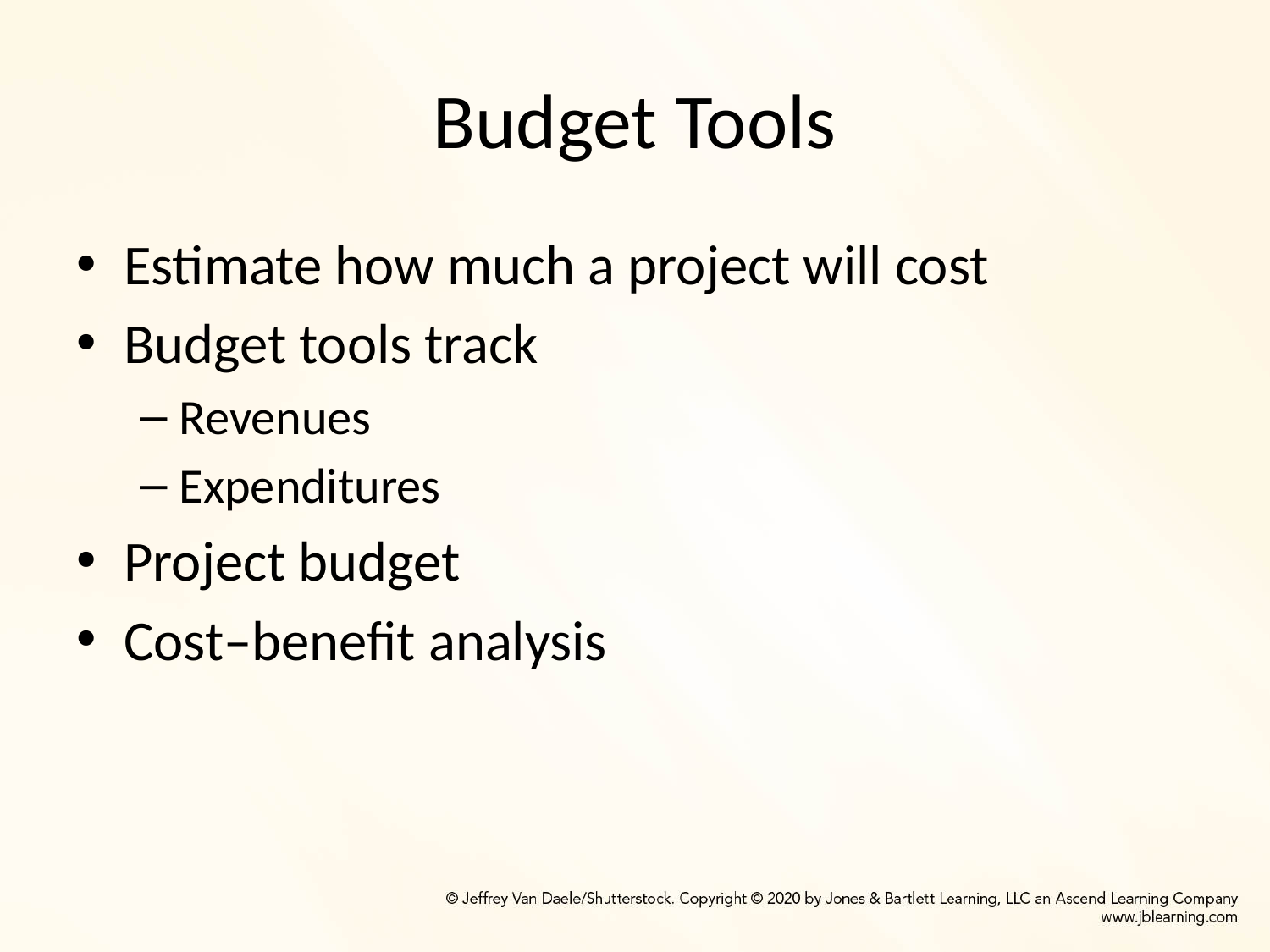

# Budget Tools
Estimate how much a project will cost
Budget tools track
Revenues
Expenditures
Project budget
Cost–benefit analysis